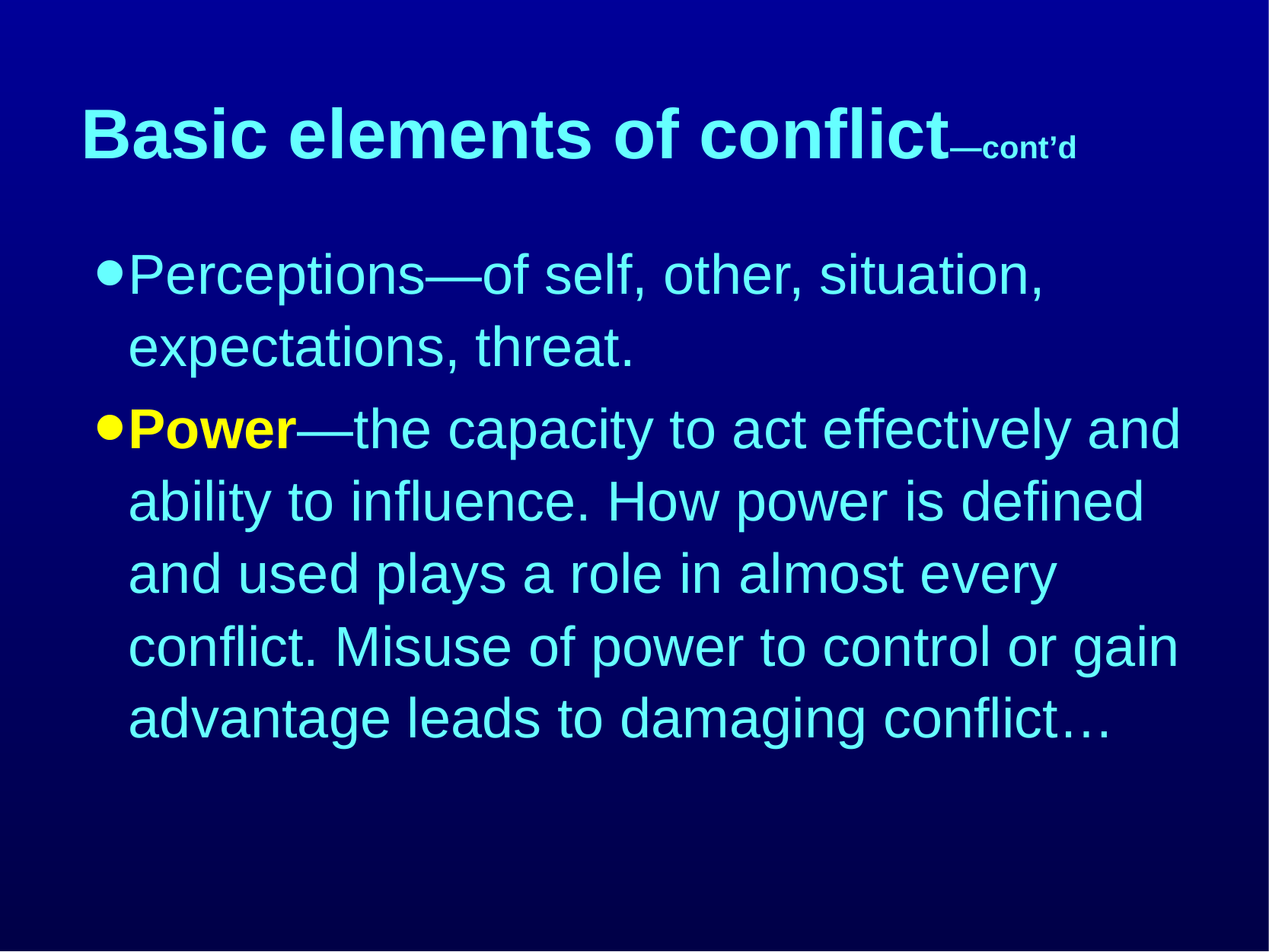

# Basic elements of conflict—cont’d
Perceptions—of self, other, situation, expectations, threat.
Power—the capacity to act effectively and ability to influence. How power is defined and used plays a role in almost every conflict. Misuse of power to control or gain advantage leads to damaging conflict…